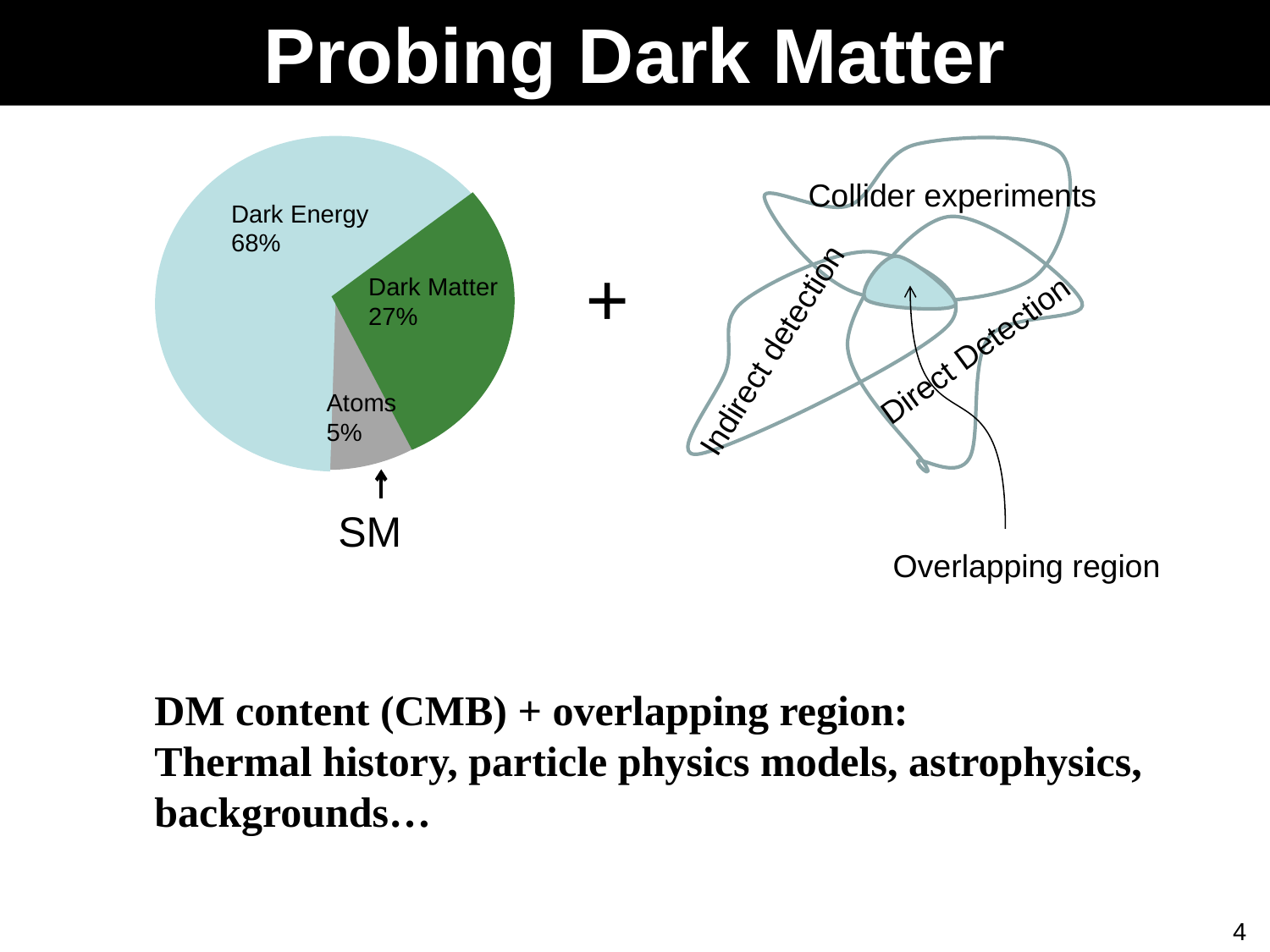

Probing Dark Matter

Dark Energy
68%
Dark Matter
27%
Atoms
5%
SM

Collider experiments
+
Direct Detection
Indirect detection
Overlapping region
DM content (CMB) + overlapping region:
Thermal history, particle physics models, astrophysics,
backgrounds…
4